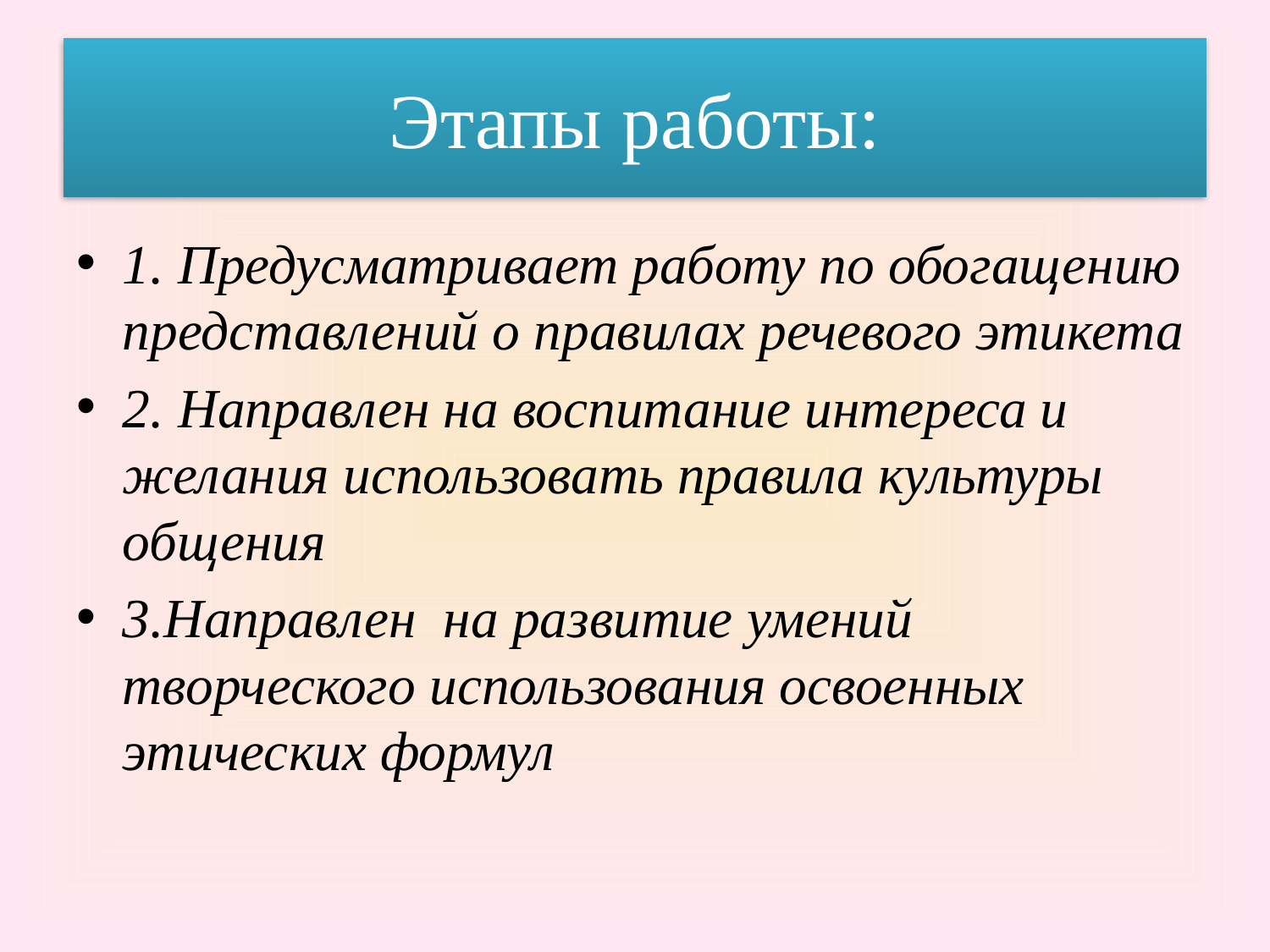

# Этапы работы:
1. Предусматривает работу по обогащению представлений о правилах речевого этикета
2. Направлен на воспитание интереса и желания использовать правила культуры общения
3.Направлен  на развитие умений творческого использования освоенных этических формул